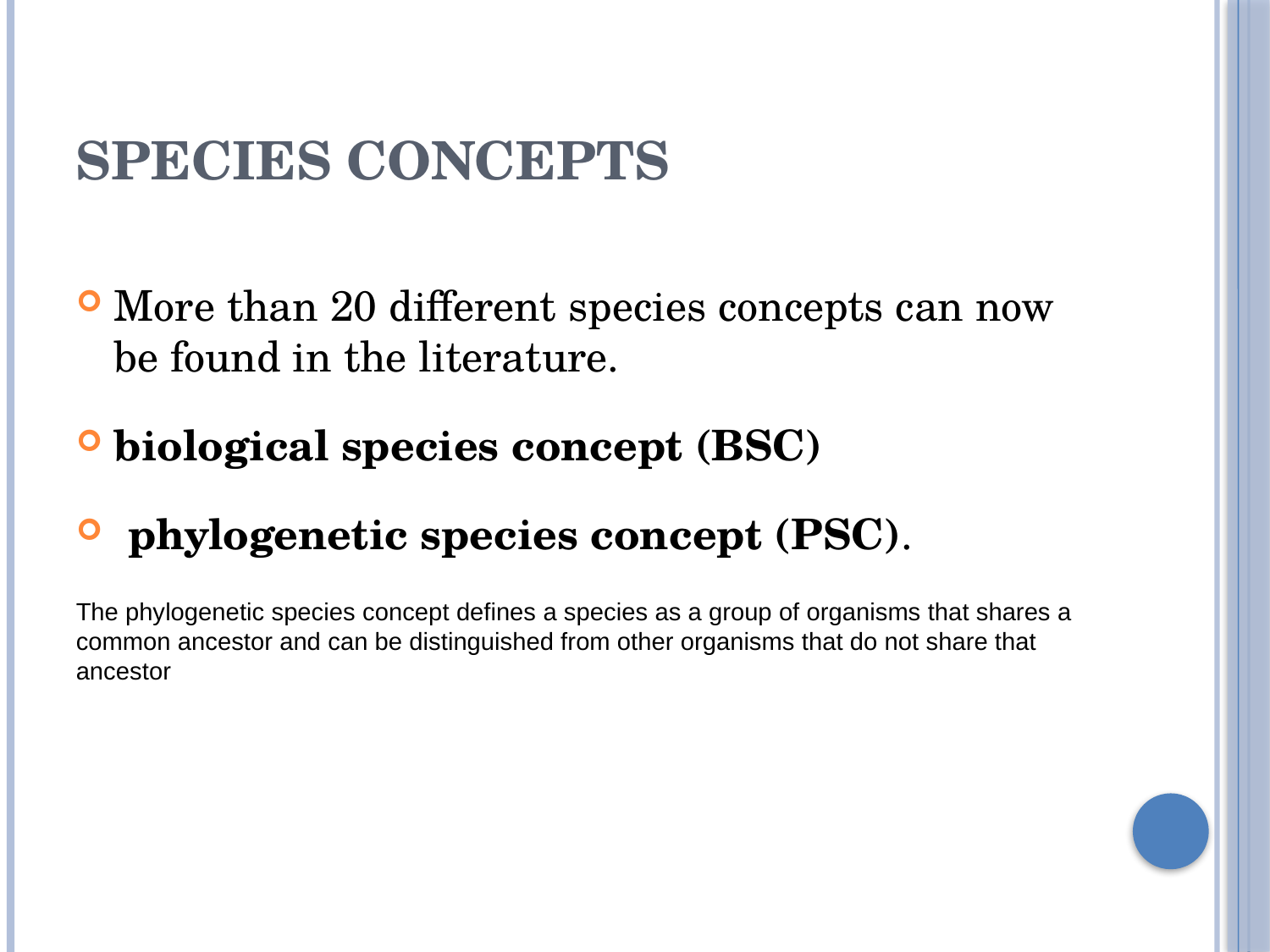

Species concepts

More than 20 different species concepts can now be found in the literature.

biological species concept (BSC)

 phylogenetic species concept (PSC).

The phylogenetic species concept defines a species as a group of organisms that shares a common ancestor and can be distinguished from other organisms that do not share that ancestor